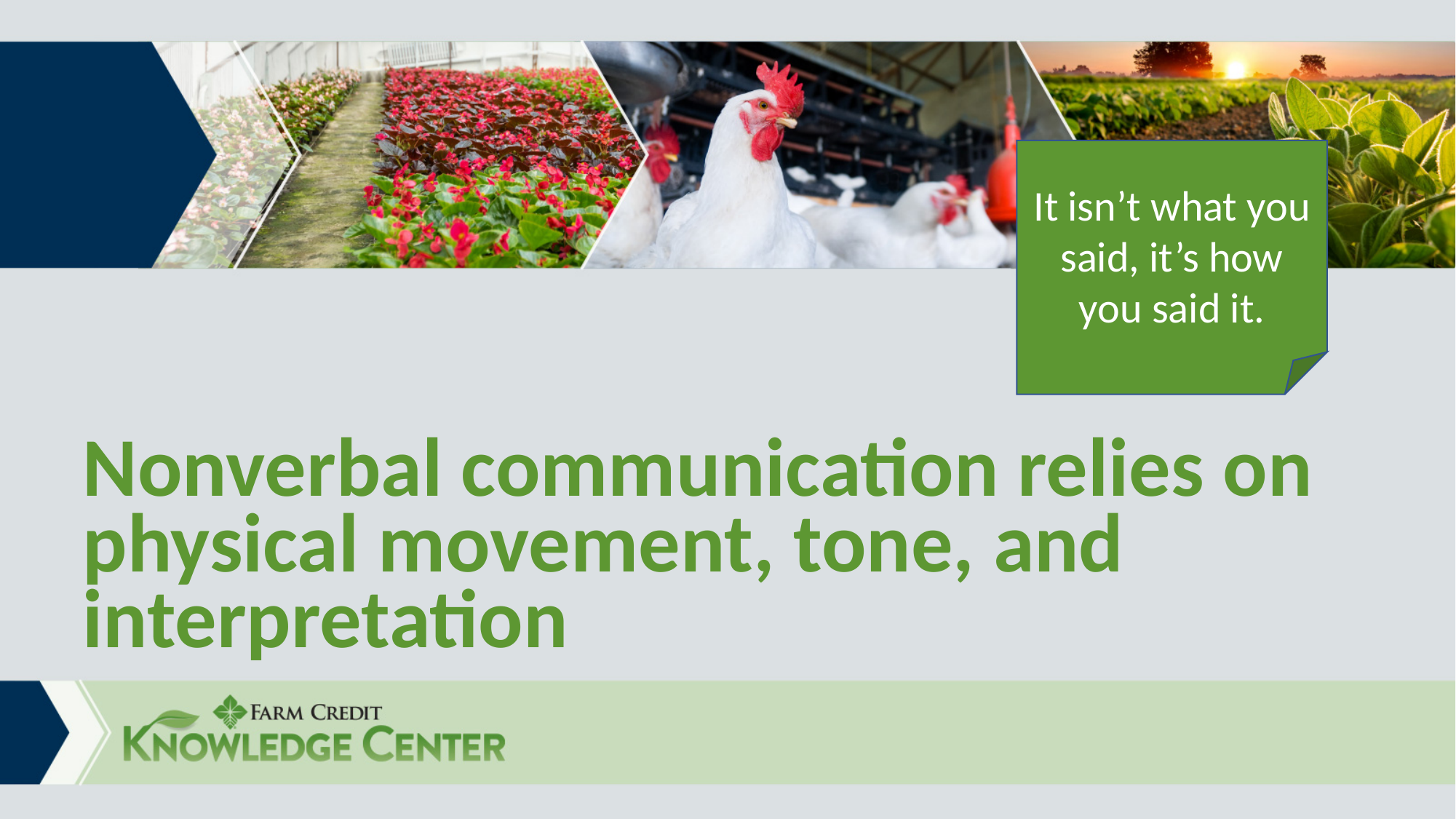

It isn’t what you said, it’s how you said it.

# Nonverbal communication relies on physical movement, tone, and interpretation